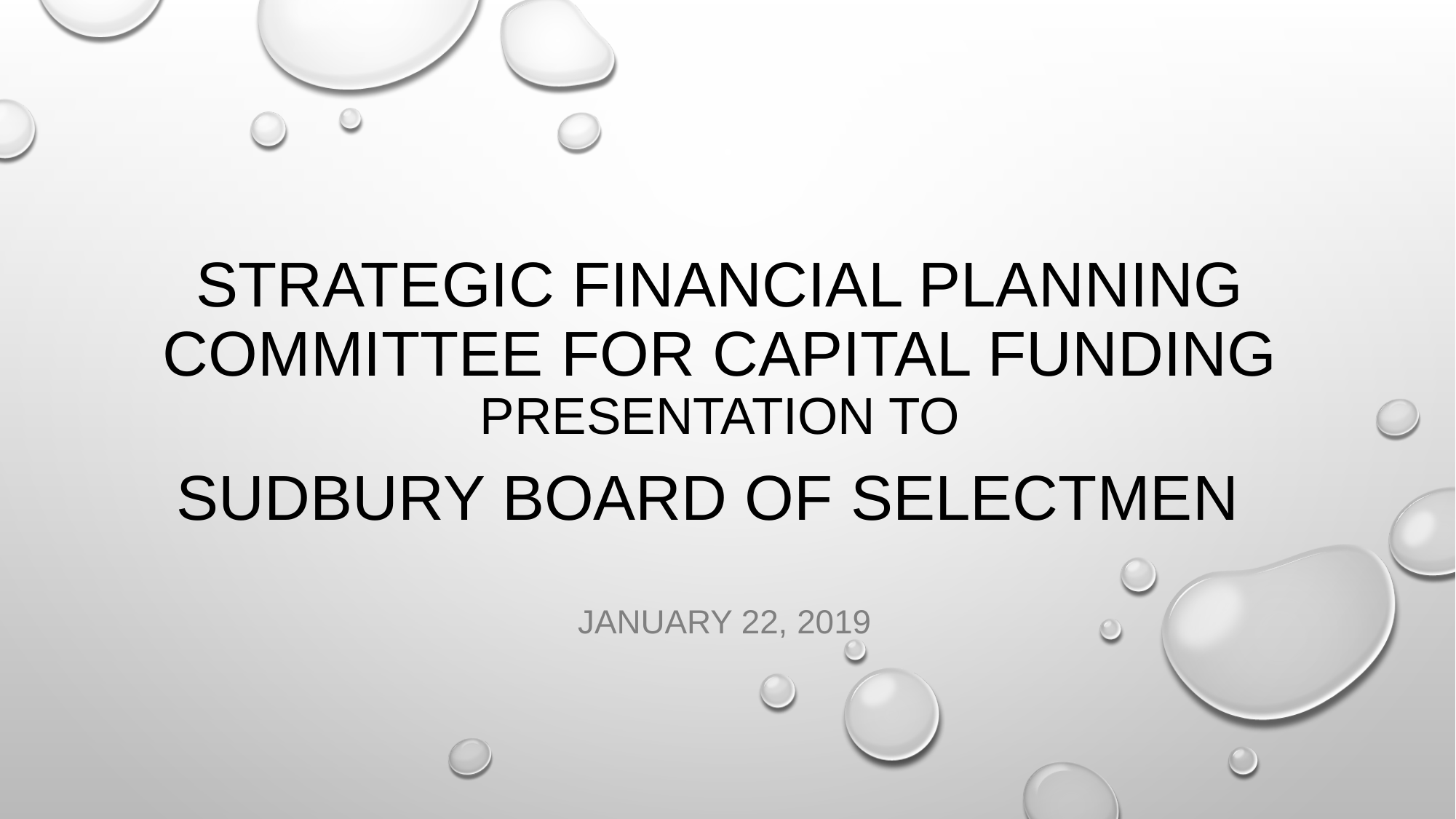

# Strategic Financial Planning Committee for Capital Funding presentation to sudbury board of selectmen
January 22, 2019